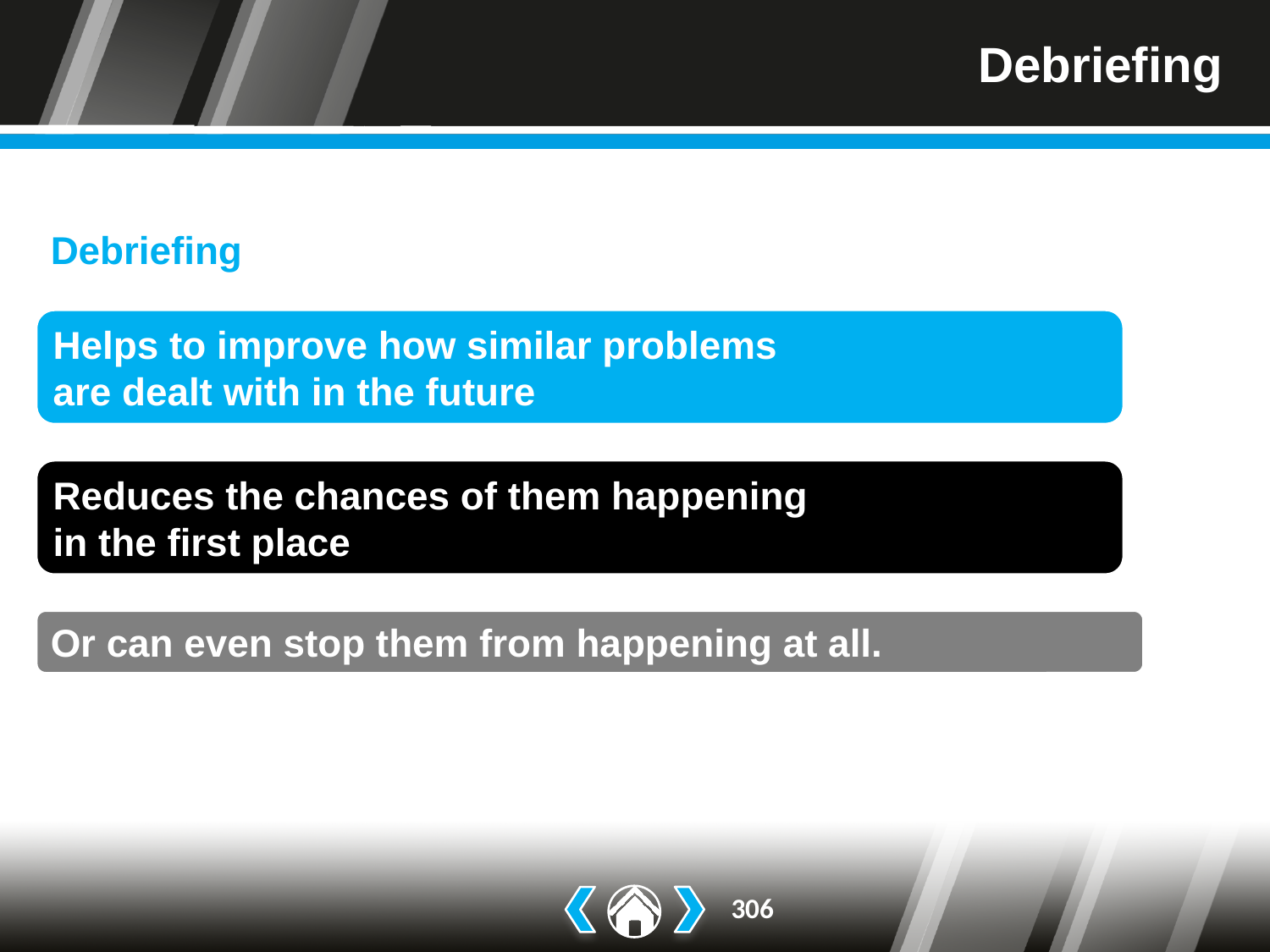

# Debriefing
Debriefing
Helps to improve how similar problems
are dealt with in the future
Reduces the chances of them happening
in the first place
Or can even stop them from happening at all.